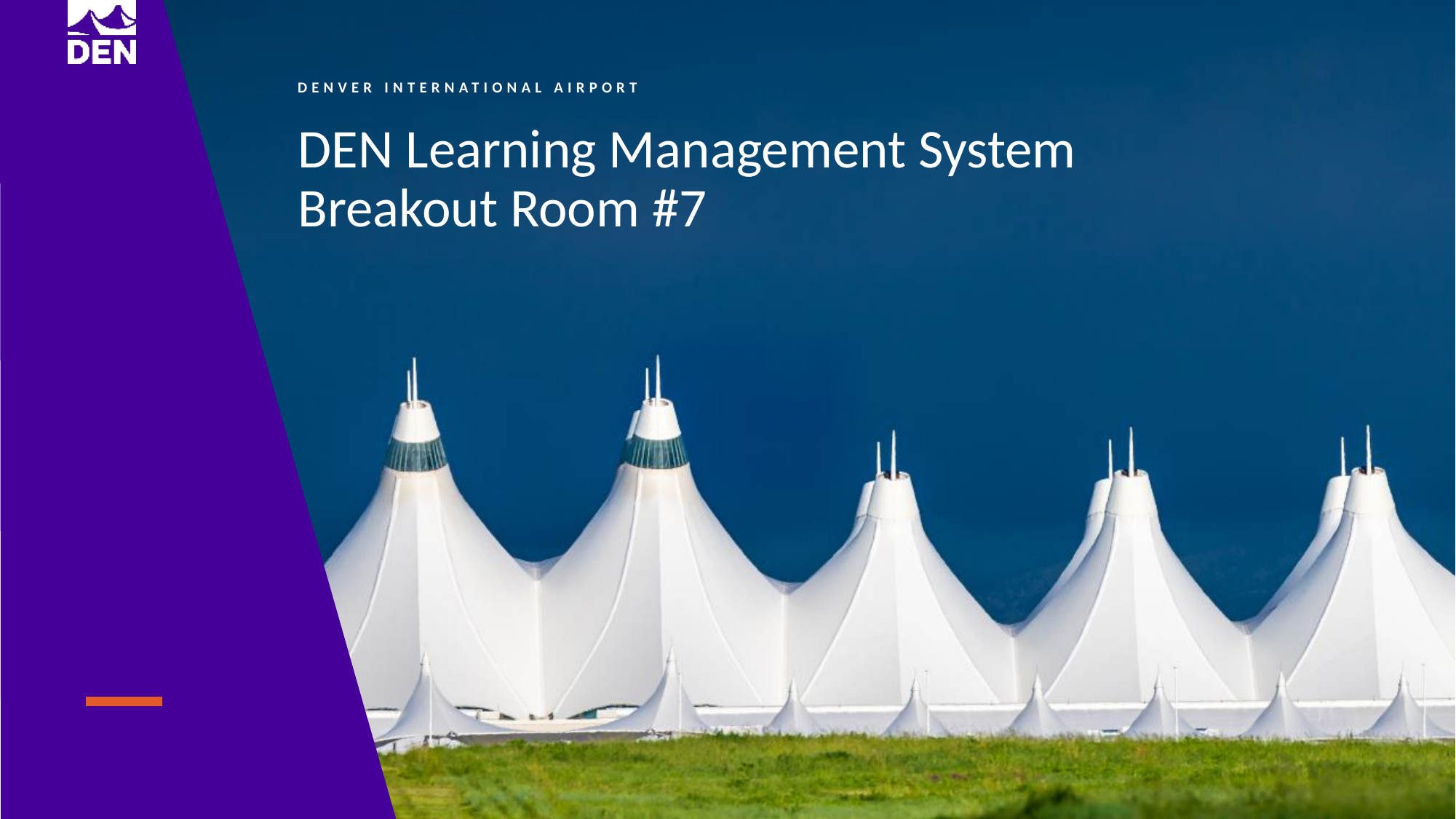

DEN Learning Management System
Breakout Room #7